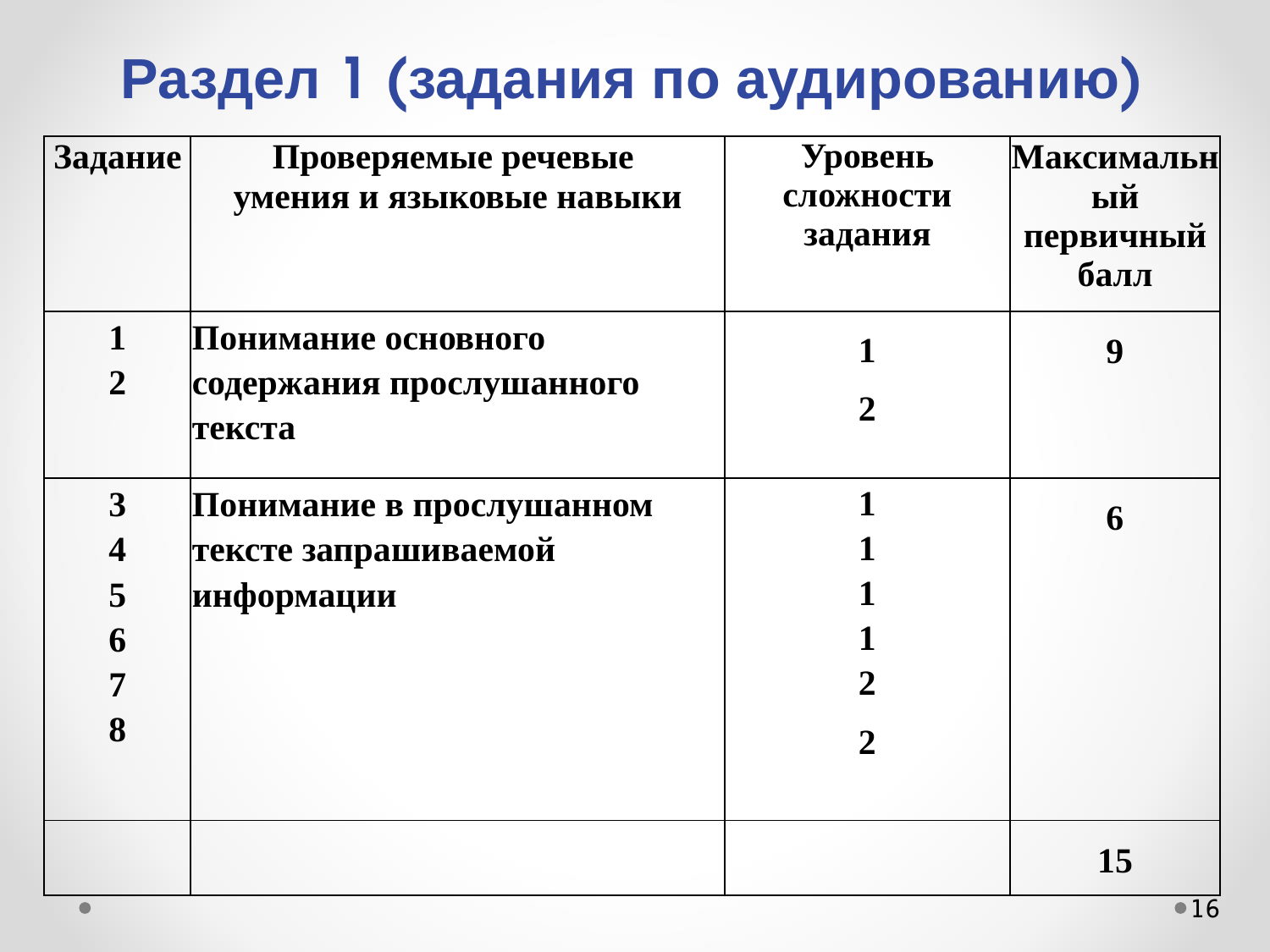

Раздел 1 (задания по аудированию)
| Задание | Проверяемые речевые умения и языковые навыки | Уровень сложности задания | Максимальный первичный балл |
| --- | --- | --- | --- |
| 1 2 | Понимание основного содержания прослушанного текста | 1 2 | 9 |
| 3 4 5 6 7 8 | Понимание в прослушанном тексте запрашиваемой информации | 1 1 1 1 2 2 | 6 |
|  |  |  | 15 |

16